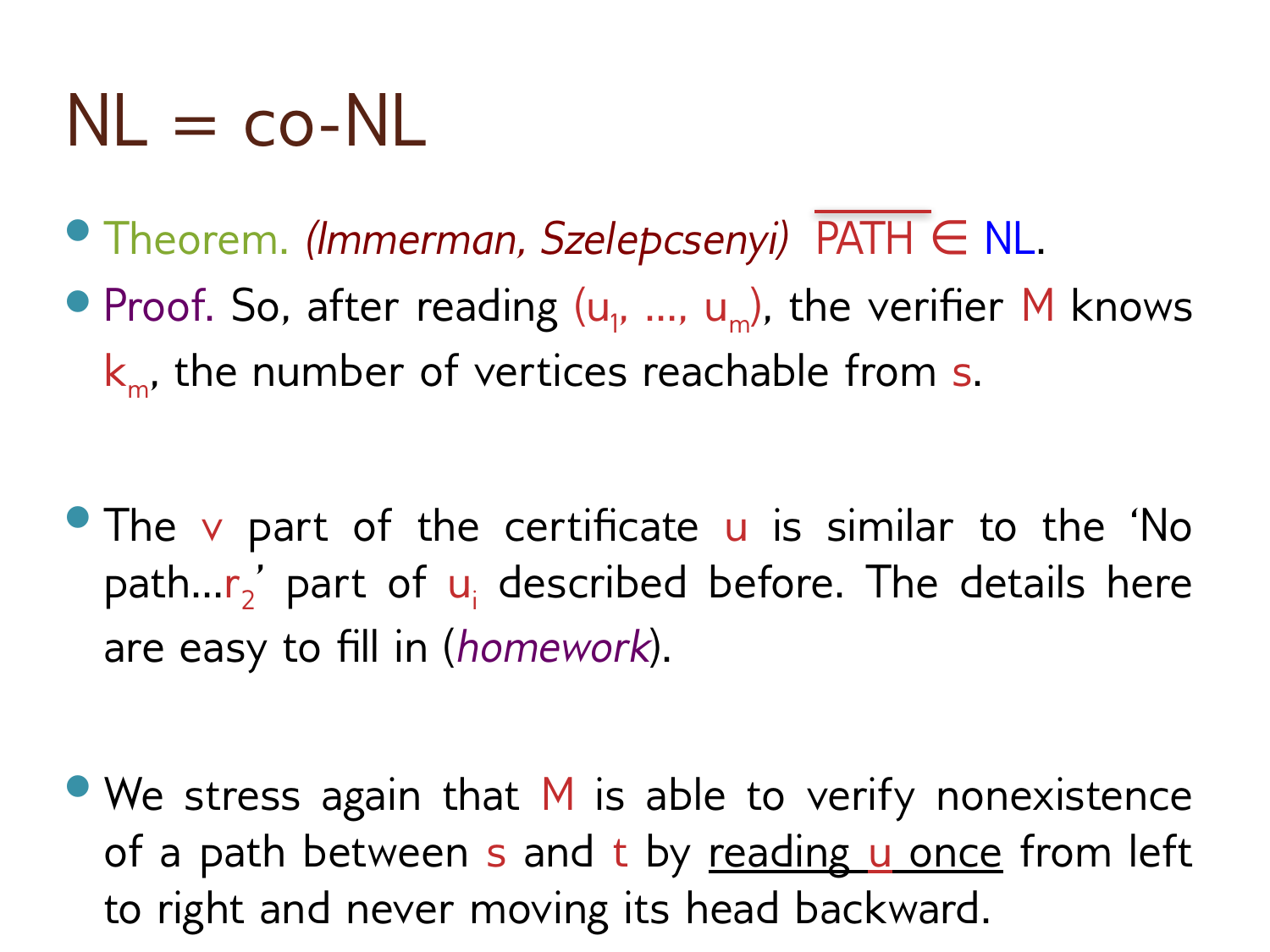

# NL = co-NL
Theorem. (Immerman, Szelepcsenyi)  PATH ∈ NL.
Proof. So, after reading (u1, …, um), the verifier M knows km, the number of vertices reachable from s.

The v part of the certificate u is similar to the ‘No path…r2’ part of ui described before. The details here are easy to fill in (homework).

We stress again that M is able to verify nonexistence of a path between s and t by reading u once from left to right and never moving its head backward.